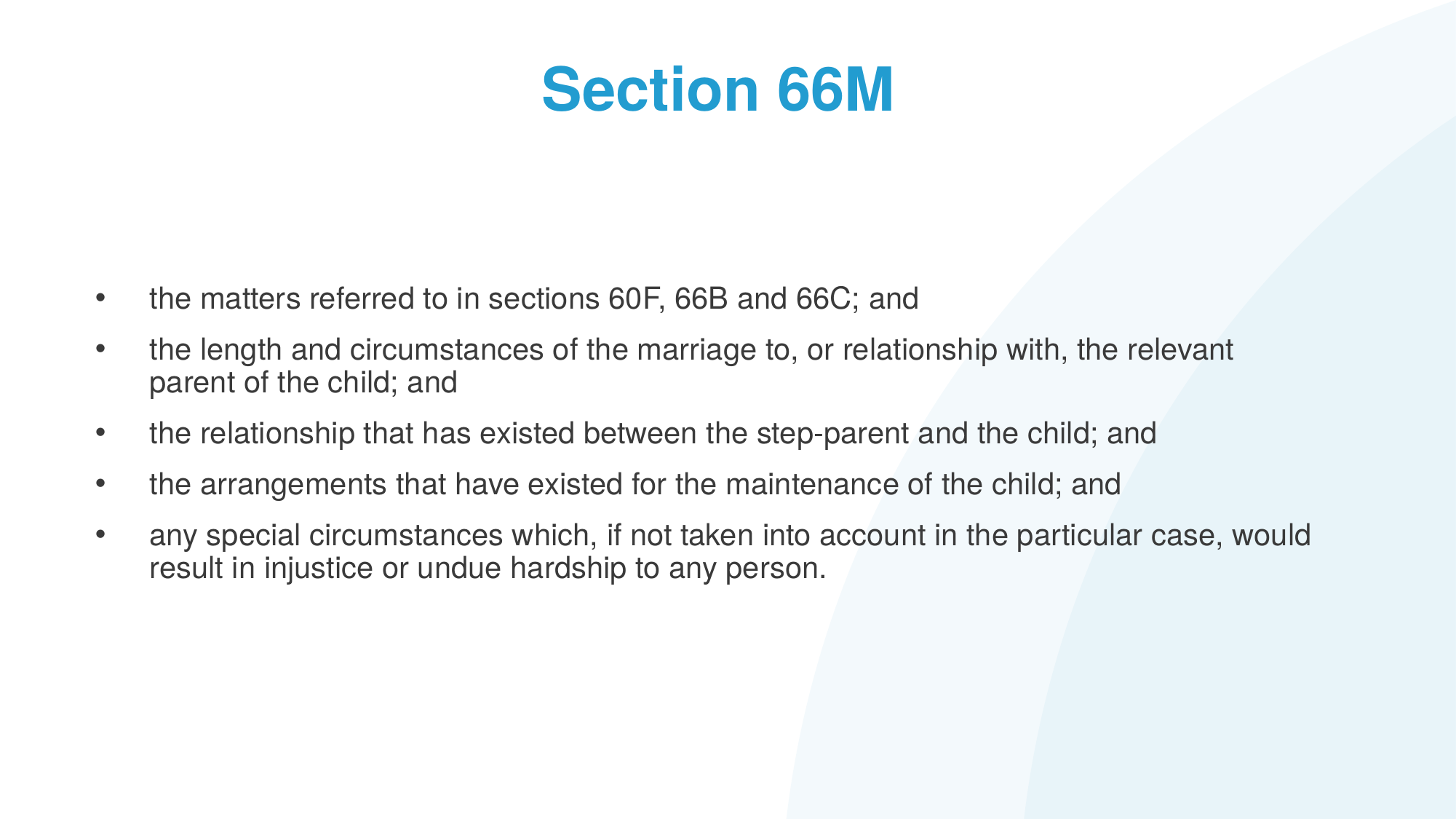

# Section 66M
the matters referred to in sections 60F, 66B and 66C; and
the length and circumstances of the marriage to, or relationship with, the relevant parent of the child; and
the relationship that has existed between the step-parent and the child; and
the arrangements that have existed for the maintenance of the child; and
any special circumstances which, if not taken into account in the particular case, would result in injustice or undue hardship to any person.